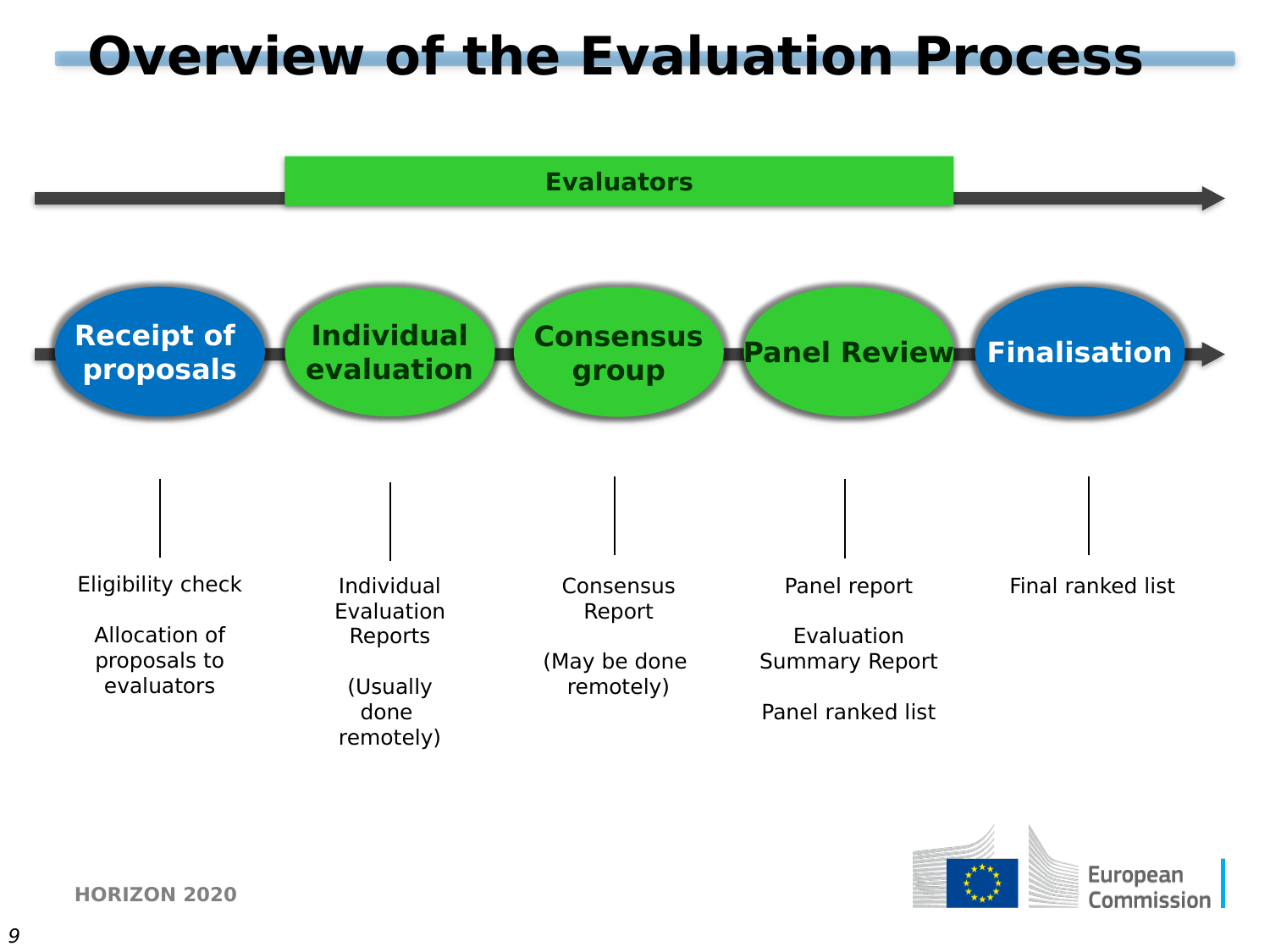

# Overview of the Evaluation Process
Evaluators

Receipt of
proposals
Individual
evaluation
Panel Review
Finalisation
Consensus
group

Eligibility check

Allocation of proposals to evaluators
Individual
Evaluation
Reports

(Usually done  remotely)

Consensus
Report

(May be done
remotely)
Panel report

Evaluation Summary Report

Panel ranked list
Final ranked list